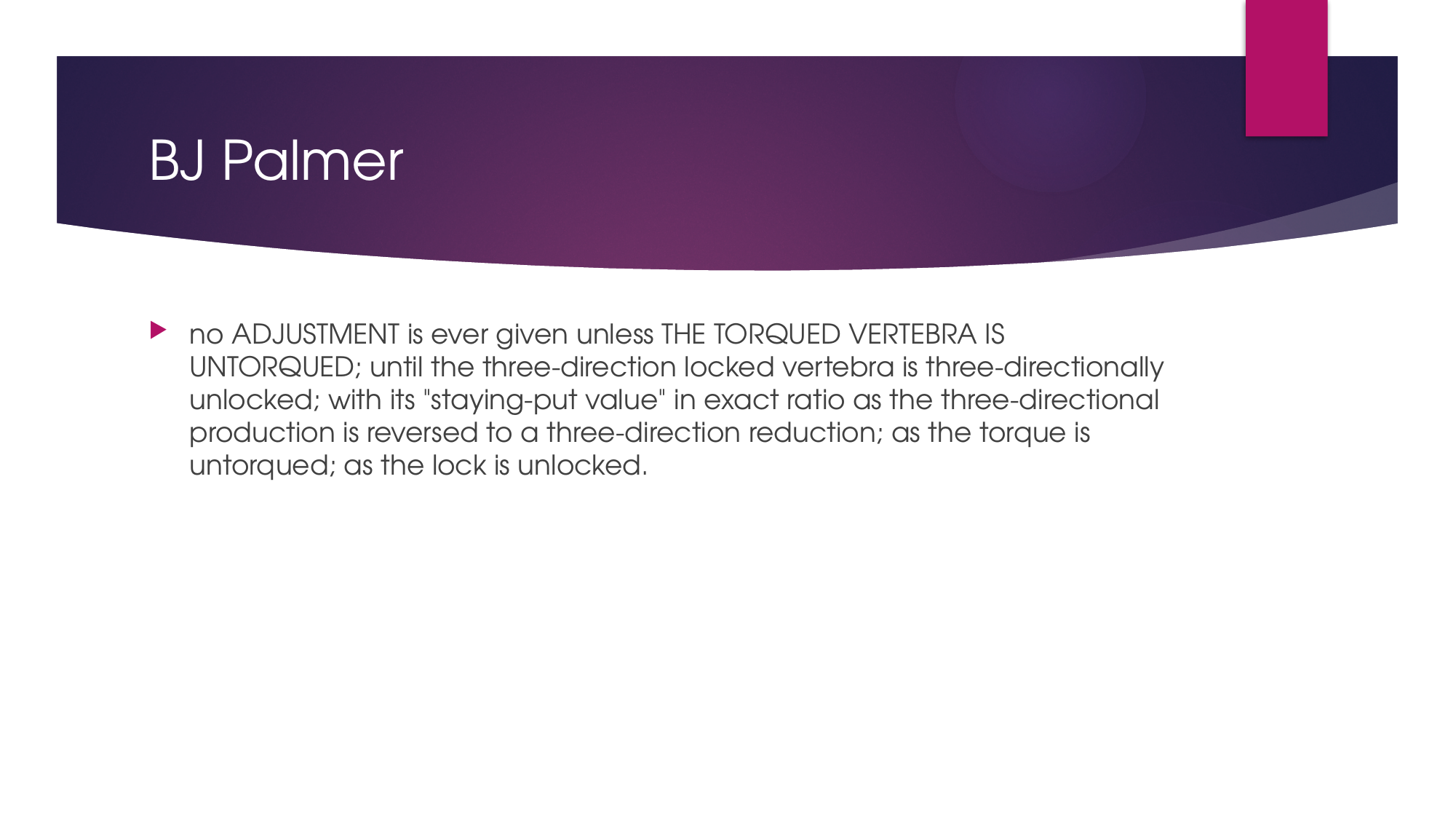

# BJ Palmer
no ADJUSTMENT is ever given unless THE TORQUED VERTEBRA IS UNTORQUED; until the three-direction locked vertebra is three-directionally unlocked; with its "staying-put value" in exact ratio as the three-directional production is reversed to a three-direction reduction; as the torque is untorqued; as the lock is unlocked.